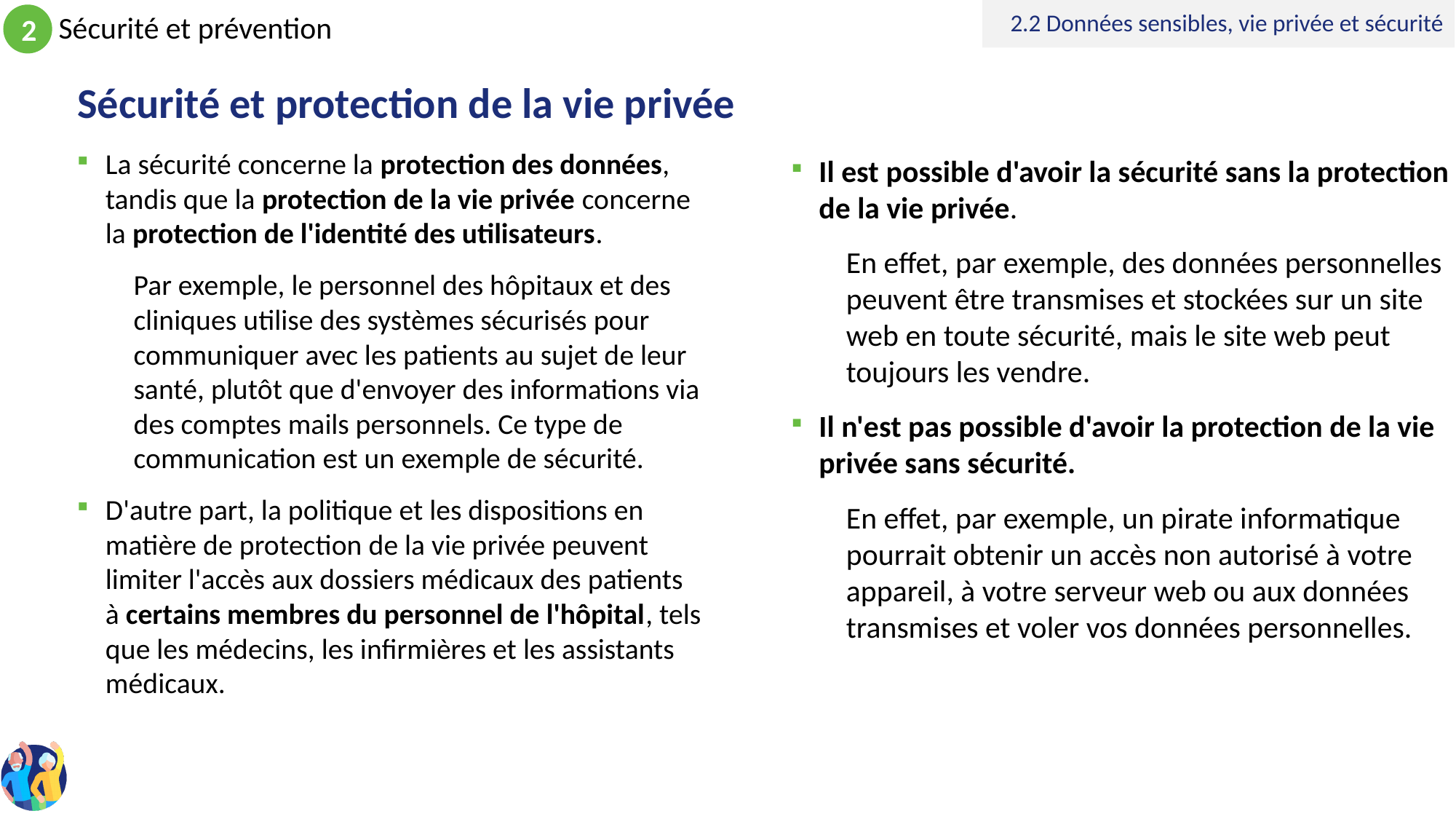

2.2 Données sensibles, vie privée et sécurité
# Sécurité et protection de la vie privée
La sécurité concerne la protection des données, tandis que la protection de la vie privée concerne la protection de l'identité des utilisateurs.
Par exemple, le personnel des hôpitaux et des cliniques utilise des systèmes sécurisés pour communiquer avec les patients au sujet de leur santé, plutôt que d'envoyer des informations via des comptes mails personnels. Ce type de communication est un exemple de sécurité.
D'autre part, la politique et les dispositions en matière de protection de la vie privée peuvent limiter l'accès aux dossiers médicaux des patients à certains membres du personnel de l'hôpital, tels que les médecins, les infirmières et les assistants médicaux.

Il est possible d'avoir la sécurité sans la protection de la vie privée.
En effet, par exemple, des données personnelles peuvent être transmises et stockées sur un site web en toute sécurité, mais le site web peut toujours les vendre.
Il n'est pas possible d'avoir la protection de la vie privée sans sécurité.
En effet, par exemple, un pirate informatique pourrait obtenir un accès non autorisé à votre appareil, à votre serveur web ou aux données transmises et voler vos données personnelles.